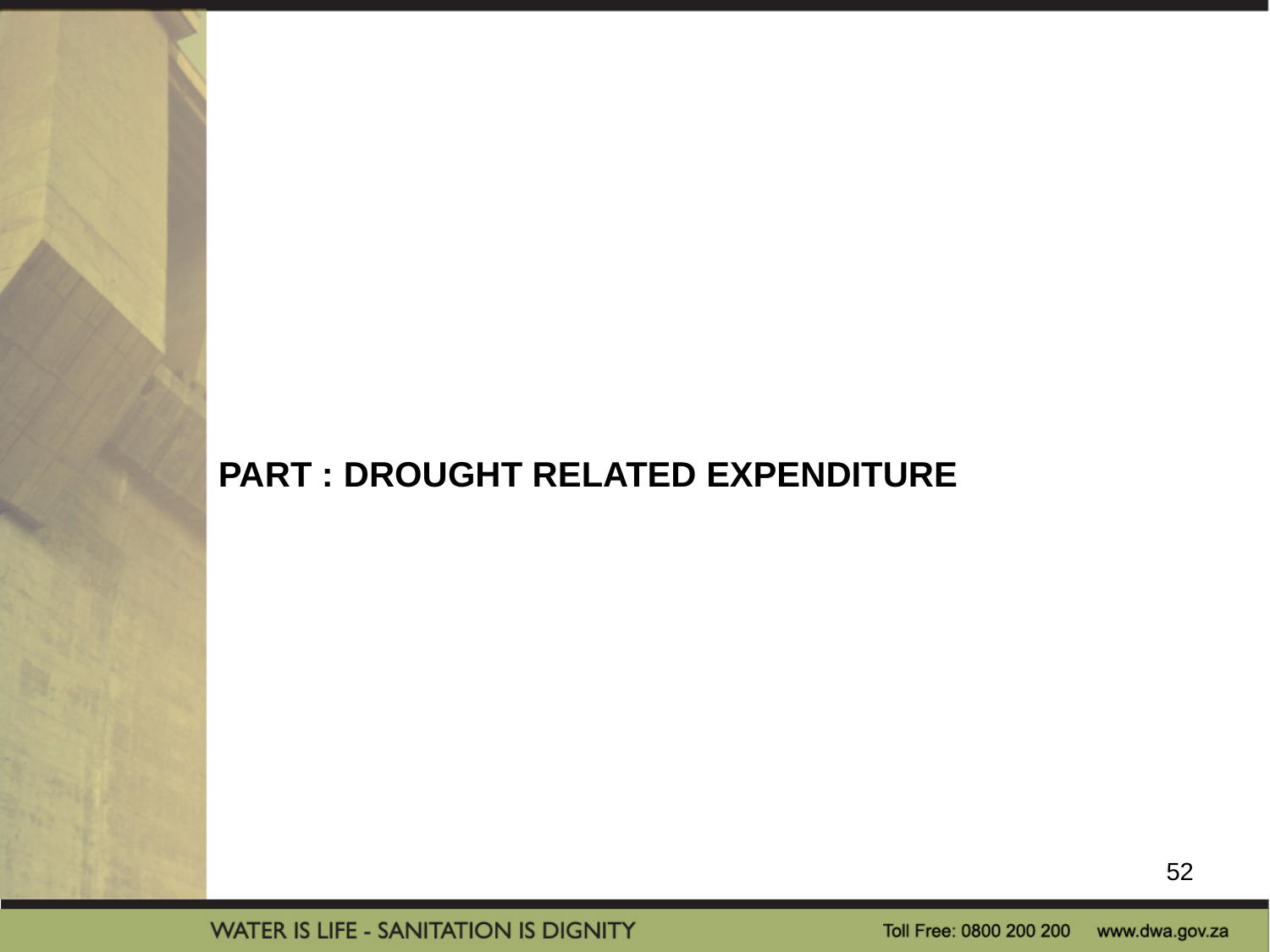

# Part : Drought related expenditure
52